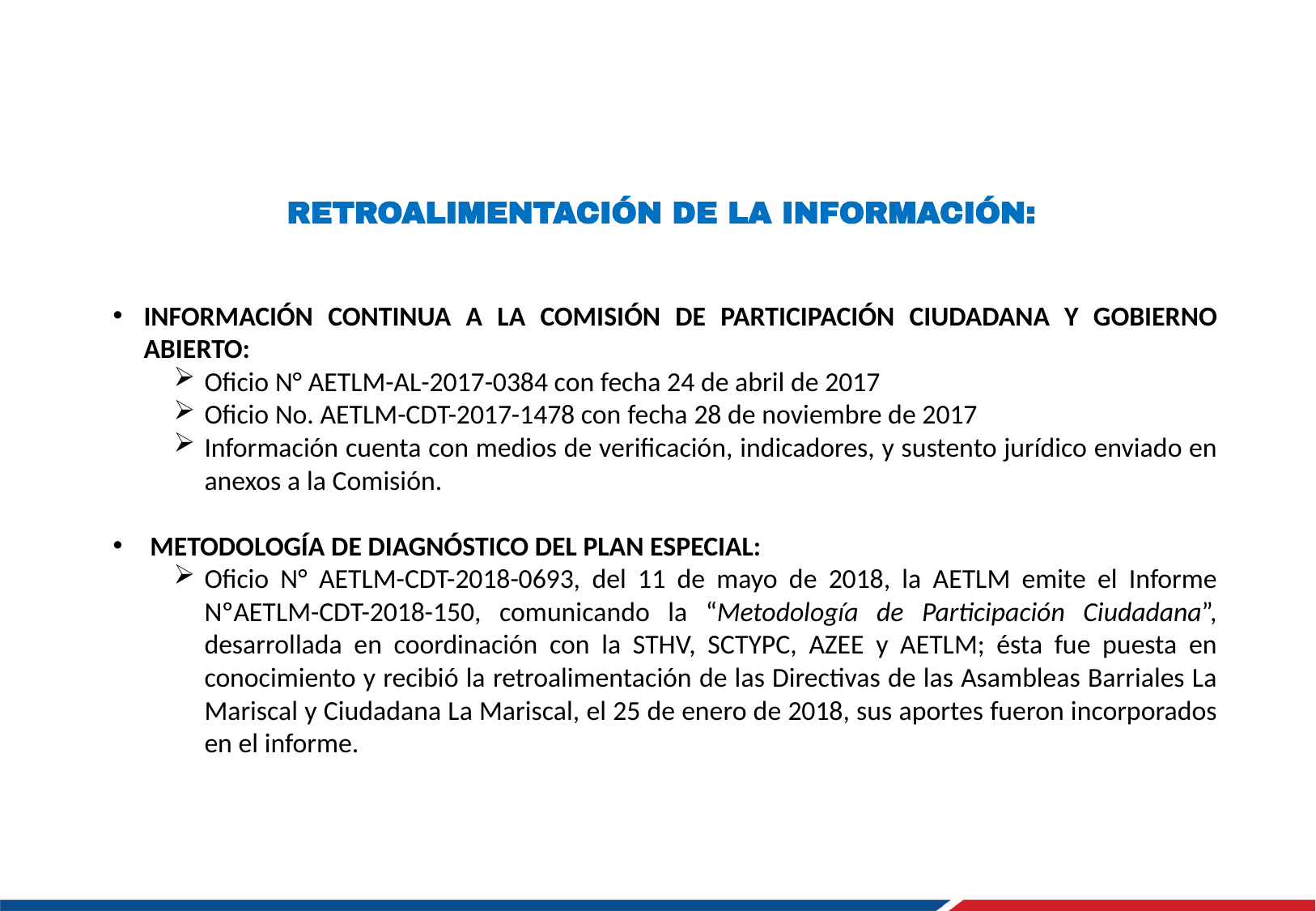

RETROALIMENTACIÓN DE LA INFORMACIÓN:

INFORMACIÓN CONTINUA A LA COMISIÓN DE PARTICIPACIÓN CIUDADANA Y GOBIERNO ABIERTO:
Oficio N° AETLM-AL-2017-0384 con fecha 24 de abril de 2017
Oficio No. AETLM-CDT-2017-1478 con fecha 28 de noviembre de 2017
Información cuenta con medios de verificación, indicadores, y sustento jurídico enviado en anexos a la Comisión.

 METODOLOGÍA DE DIAGNÓSTICO DEL PLAN ESPECIAL:
Oficio N° AETLM-CDT-2018-0693, del 11 de mayo de 2018, la AETLM emite el Informe NºAETLM-CDT-2018-150, comunicando la “Metodología de Participación Ciudadana”, desarrollada en coordinación con la STHV, SCTYPC, AZEE y AETLM; ésta fue puesta en conocimiento y recibió la retroalimentación de las Directivas de las Asambleas Barriales La Mariscal y Ciudadana La Mariscal, el 25 de enero de 2018, sus aportes fueron incorporados en el informe.